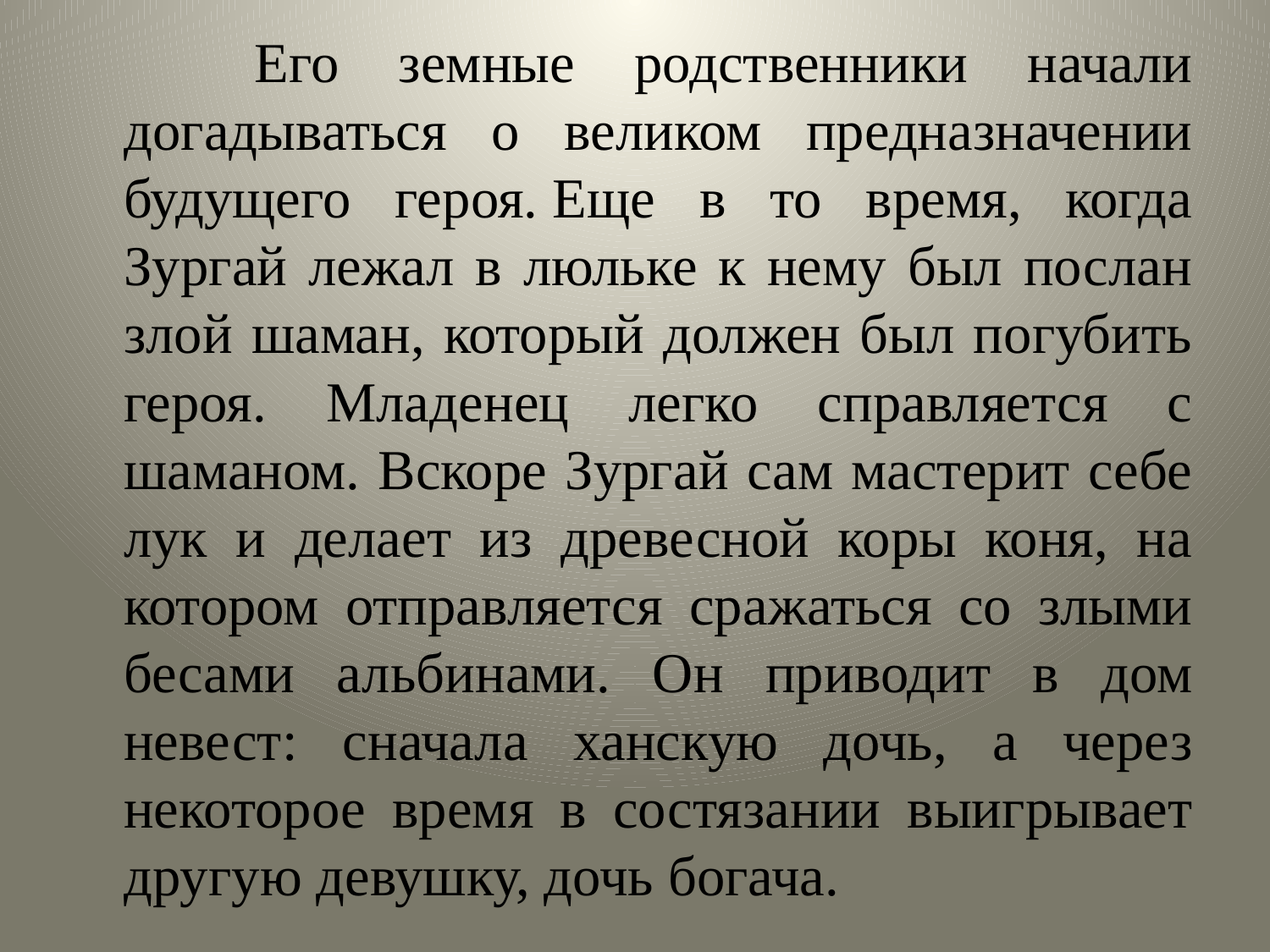

Его земные родственники начали догадываться о великом предназначении будущего героя. Еще в то время, когда Зургай лежал в люльке к нему был послан злой шаман, который должен был погубить героя. Младенец легко справляется с шаманом. Вскоре Зургай сам мастерит себе лук и делает из древесной коры коня, на котором отправляется сражаться со злыми бесами альбинами. Он приводит в дом невест: сначала ханскую дочь, а через некоторое время в состязании выигрывает другую девушку, дочь богача.